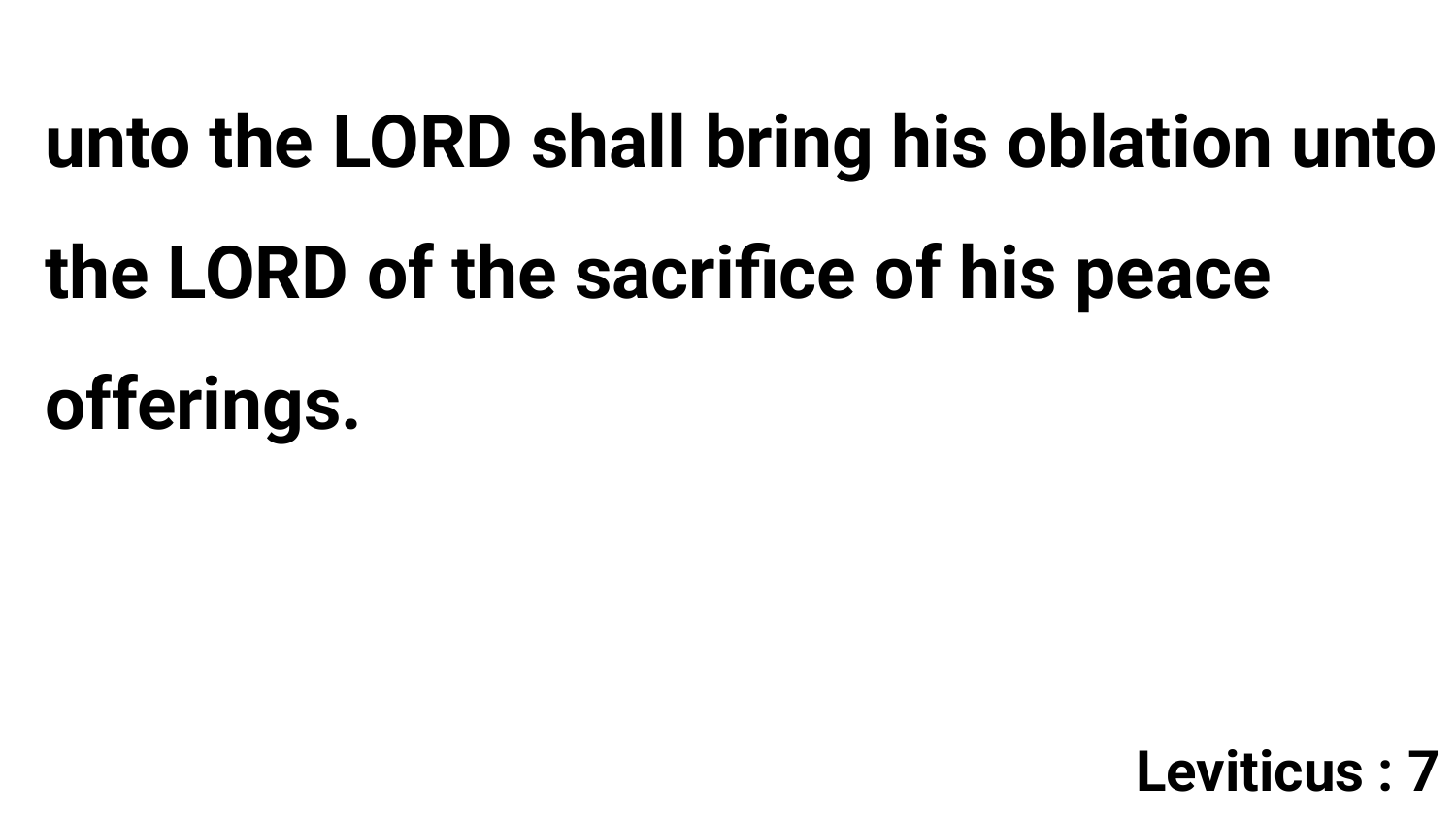

unto the LORD shall bring his oblation unto the LORD of the sacrifice of his peace offerings.
Leviticus : 7